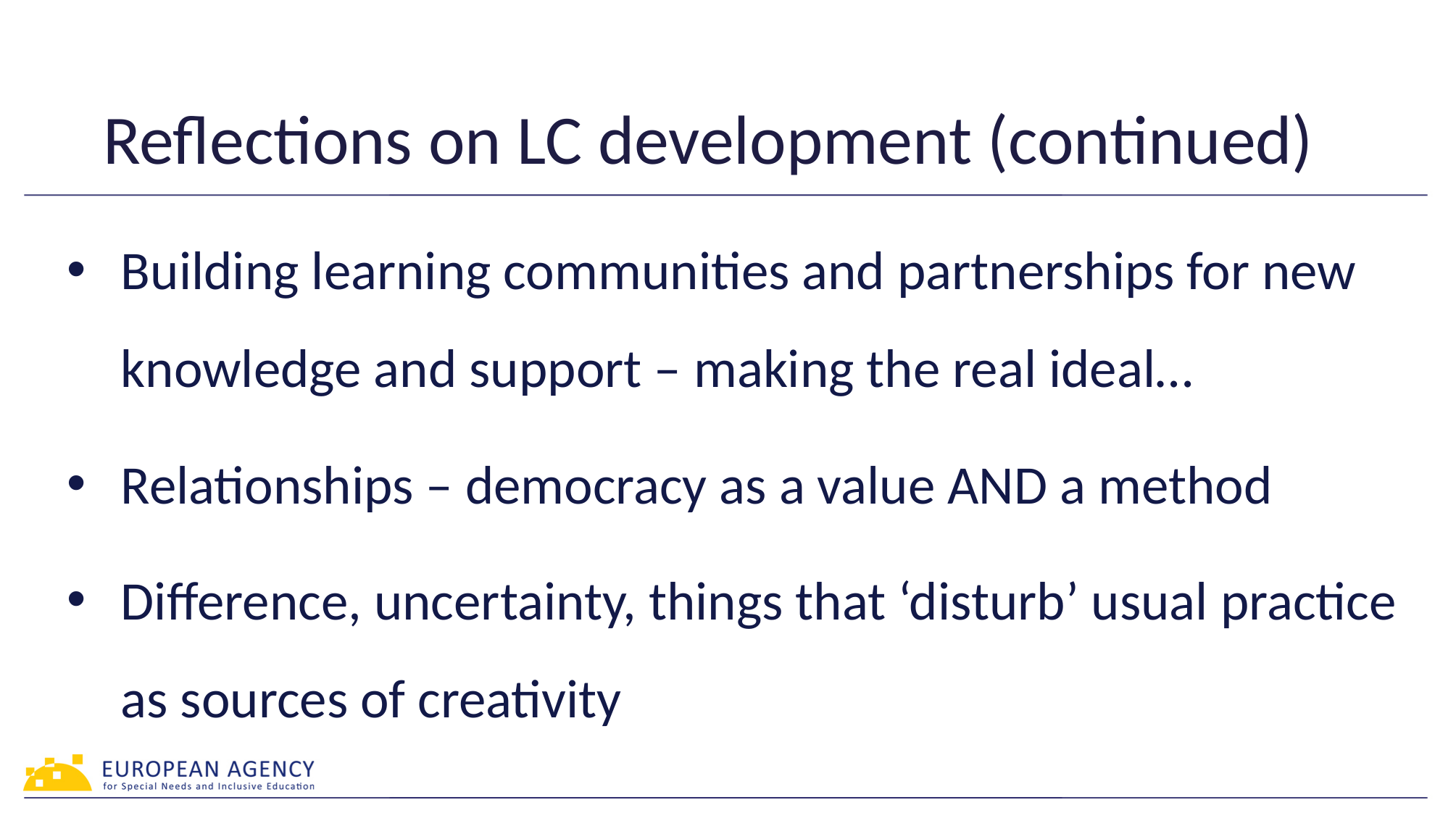

# Reflections on LC development (continued)
Building learning communities and partnerships for new knowledge and support – making the real ideal…
Relationships – democracy as a value AND a method
Difference, uncertainty, things that ‘disturb’ usual practice as sources of creativity